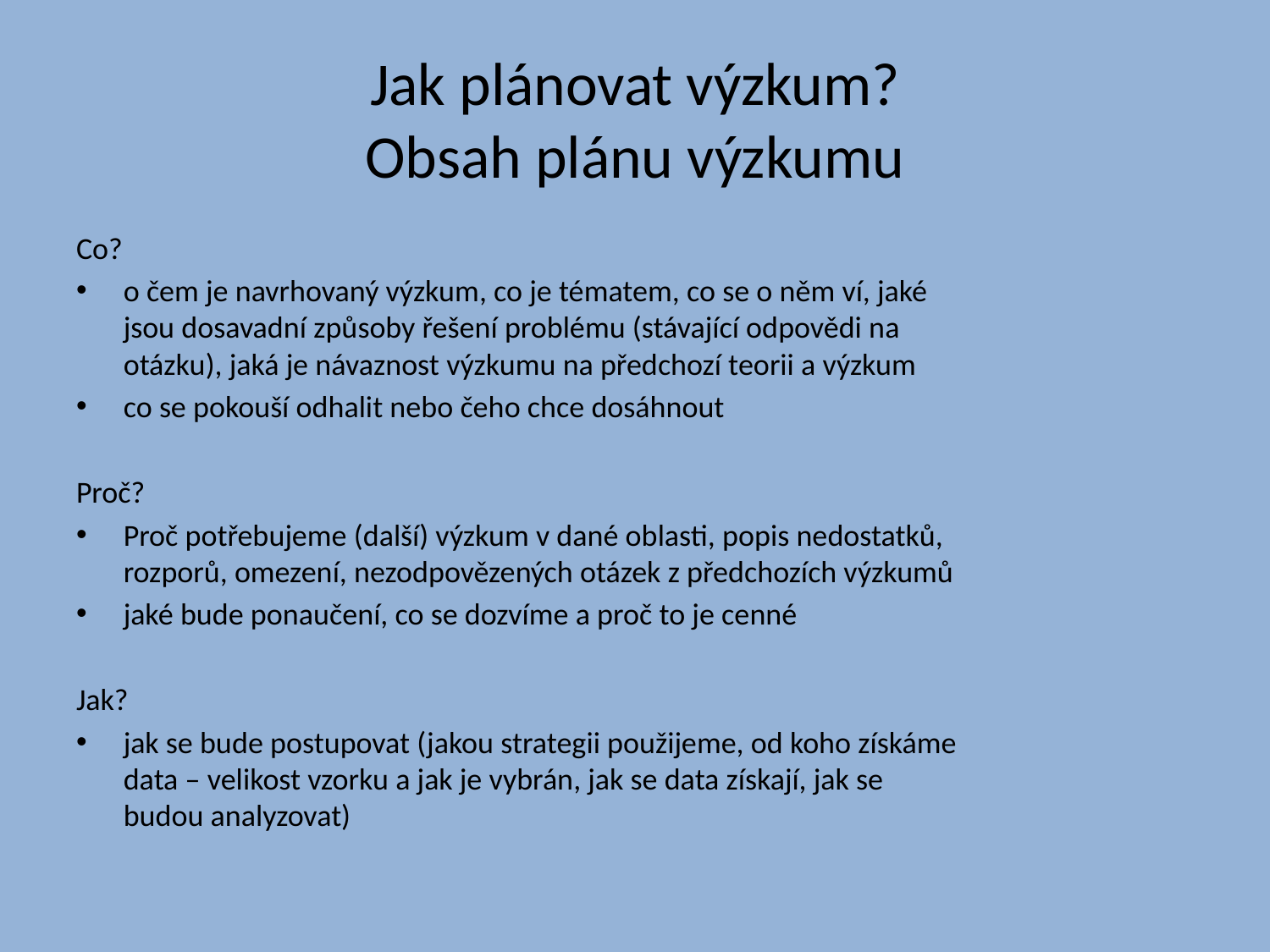

# Jak plánovat výzkum? Obsah plánu výzkumu
Co?
o čem je navrhovaný výzkum, co je tématem, co se o něm ví, jaké jsou dosavadní způsoby řešení problému (stávající odpovědi na otázku), jaká je návaznost výzkumu na předchozí teorii a výzkum
co se pokouší odhalit nebo čeho chce dosáhnout

Proč?
Proč potřebujeme (další) výzkum v dané oblasti, popis nedostatků, rozporů, omezení, nezodpovězených otázek z předchozích výzkumů
jaké bude ponaučení, co se dozvíme a proč to je cenné

Jak?
jak se bude postupovat (jakou strategii použijeme, od koho získáme data – velikost vzorku a jak je vybrán, jak se data získají, jak se budou analyzovat)